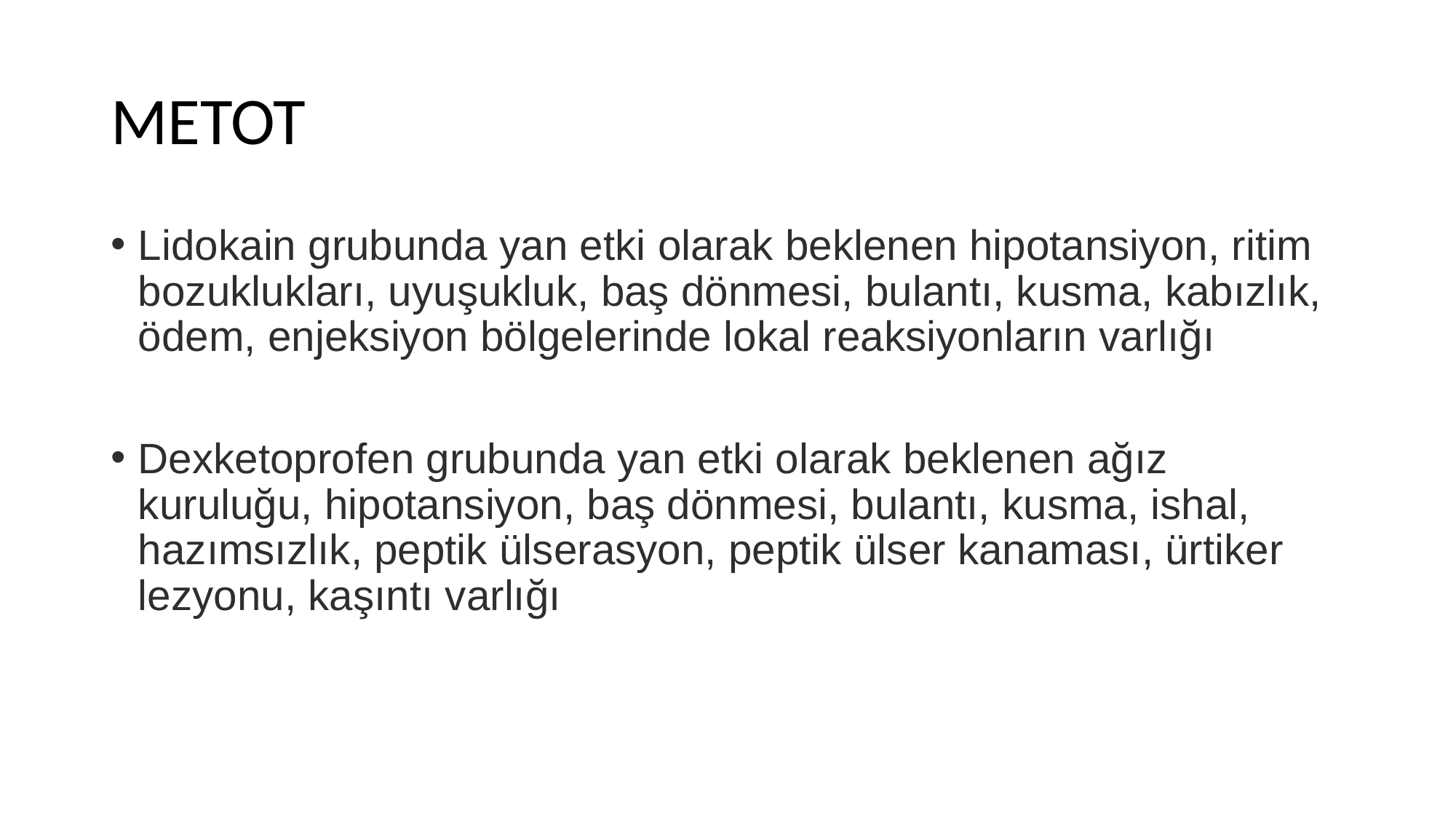

# METOT
Lidokain grubunda yan etki olarak beklenen hipotansiyon, ritim bozuklukları, uyuşukluk, baş dönmesi, bulantı, kusma, kabızlık, ödem, enjeksiyon bölgelerinde lokal reaksiyonların varlığı

Dexketoprofen grubunda yan etki olarak beklenen ağız kuruluğu, hipotansiyon, baş dönmesi, bulantı, kusma, ishal, hazımsızlık, peptik ülserasyon, peptik ülser kanaması, ürtiker lezyonu, kaşıntı varlığı